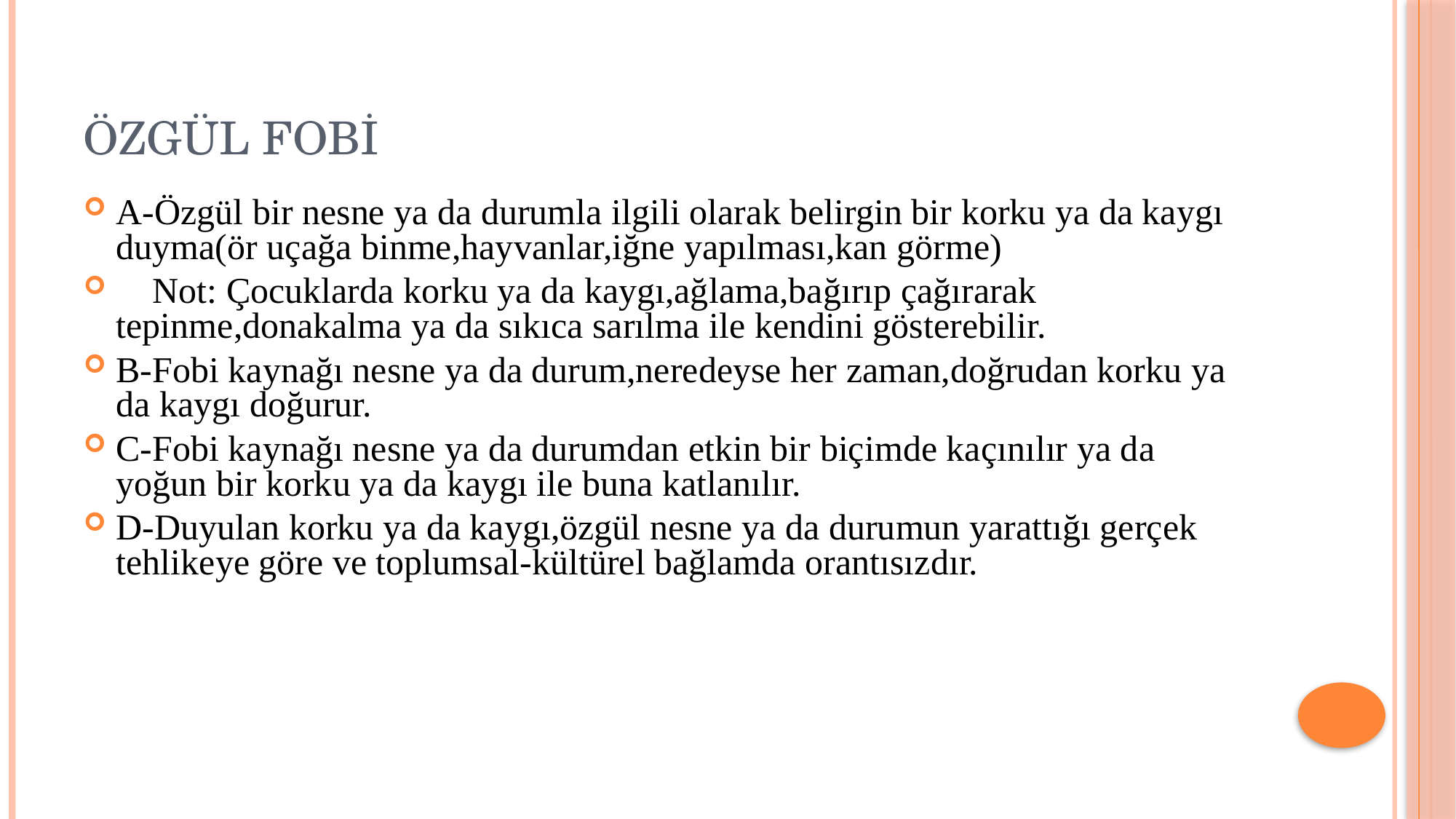

# Özgül Fobi
A-Özgül bir nesne ya da durumla ilgili olarak belirgin bir korku ya da kaygı duyma(ör uçağa binme,hayvanlar,iğne yapılması,kan görme)
    Not: Çocuklarda korku ya da kaygı,ağlama,bağırıp çağırarak tepinme,donakalma ya da sıkıca sarılma ile kendini gösterebilir.
B-Fobi kaynağı nesne ya da durum,neredeyse her zaman,doğrudan korku ya da kaygı doğurur.
C-Fobi kaynağı nesne ya da durumdan etkin bir biçimde kaçınılır ya da yoğun bir korku ya da kaygı ile buna katlanılır.
D-Duyulan korku ya da kaygı,özgül nesne ya da durumun yarattığı gerçek tehlikeye göre ve toplumsal-kültürel bağlamda orantısızdır.